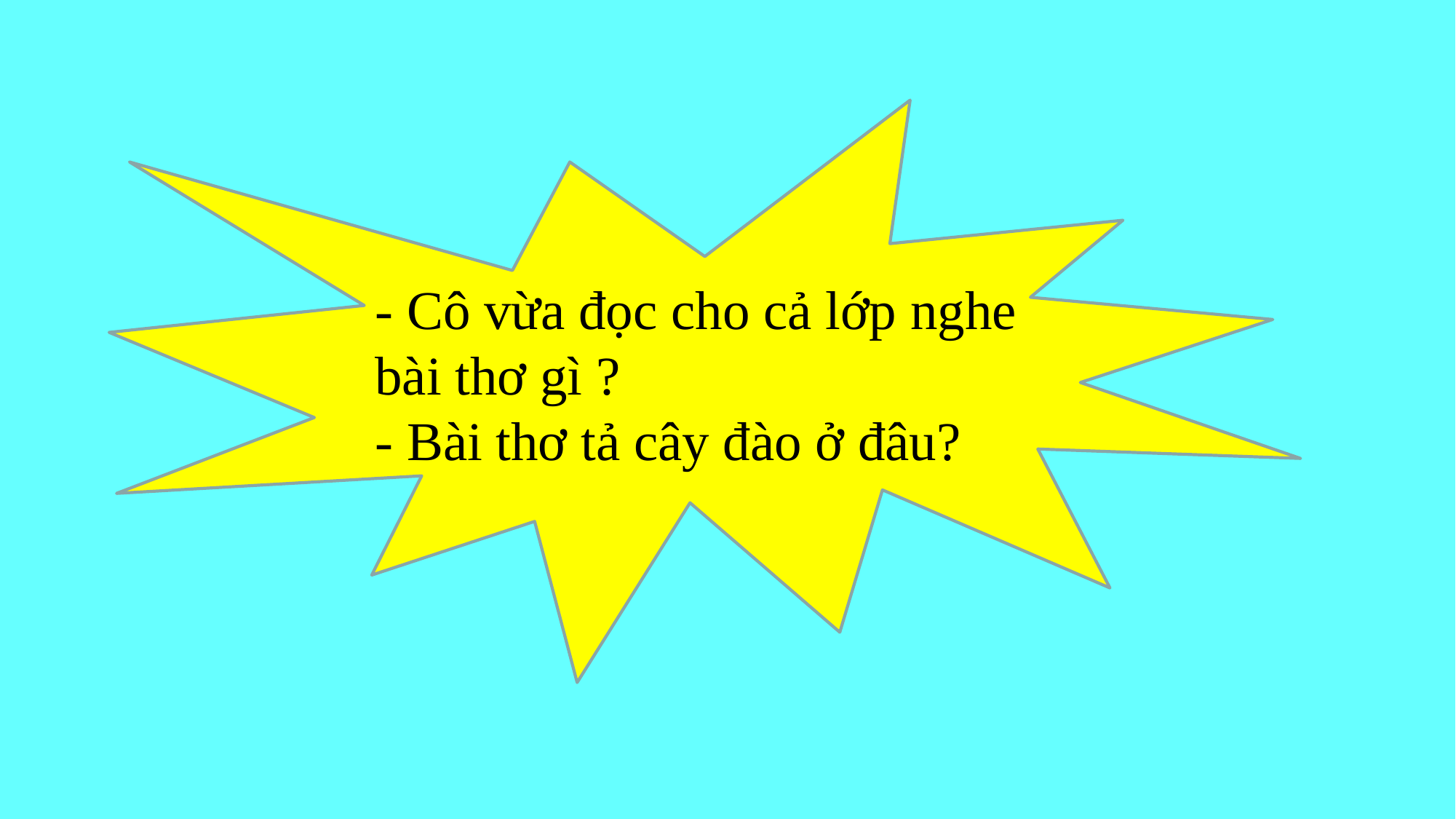

- Cô vừa đọc cho cả lớp nghe bài thơ gì ?
- Bài thơ tả cây đào ở đâu?